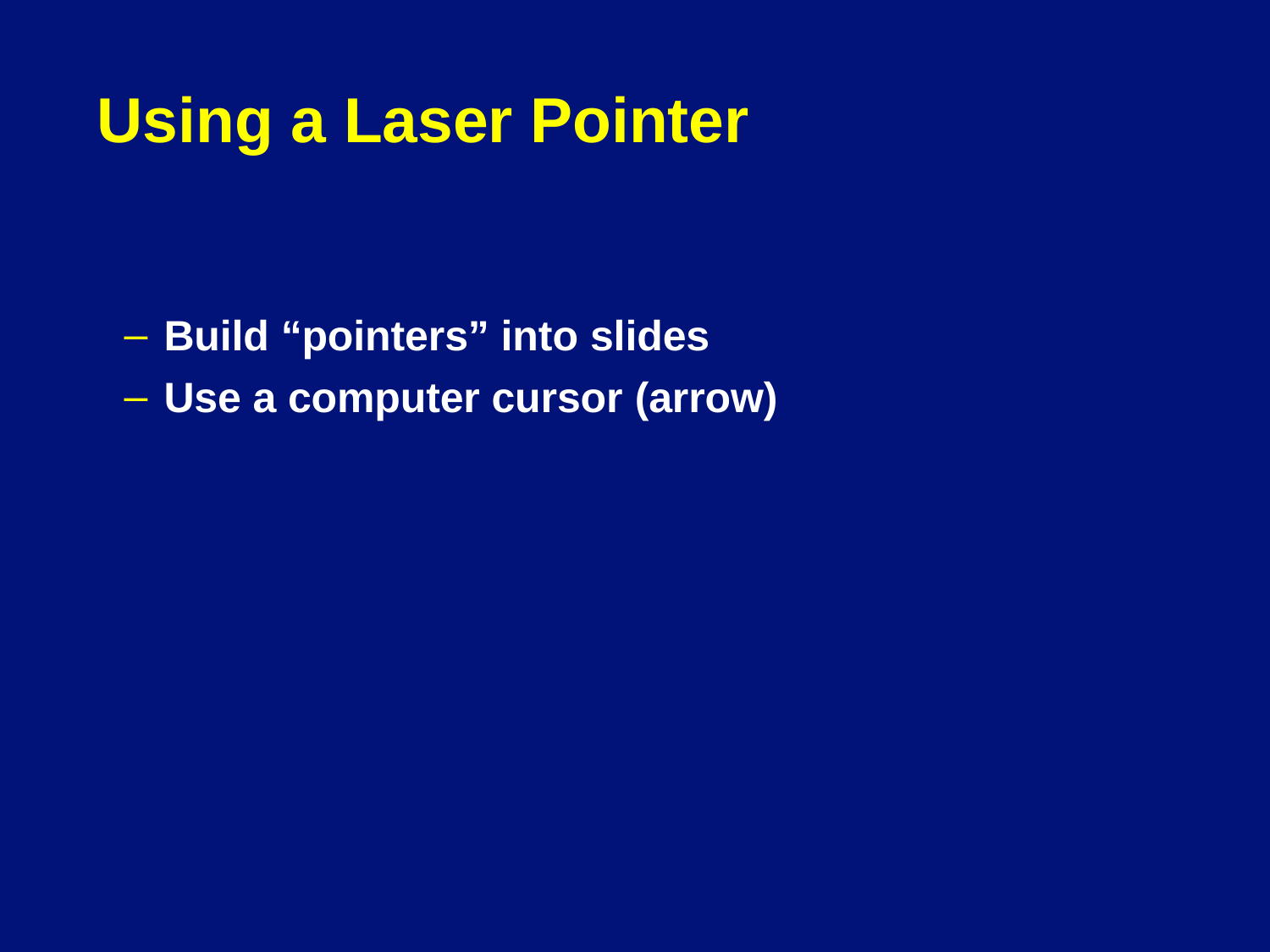

# Using a Laser Pointer
Build “pointers” into slides
Use a computer cursor (arrow)